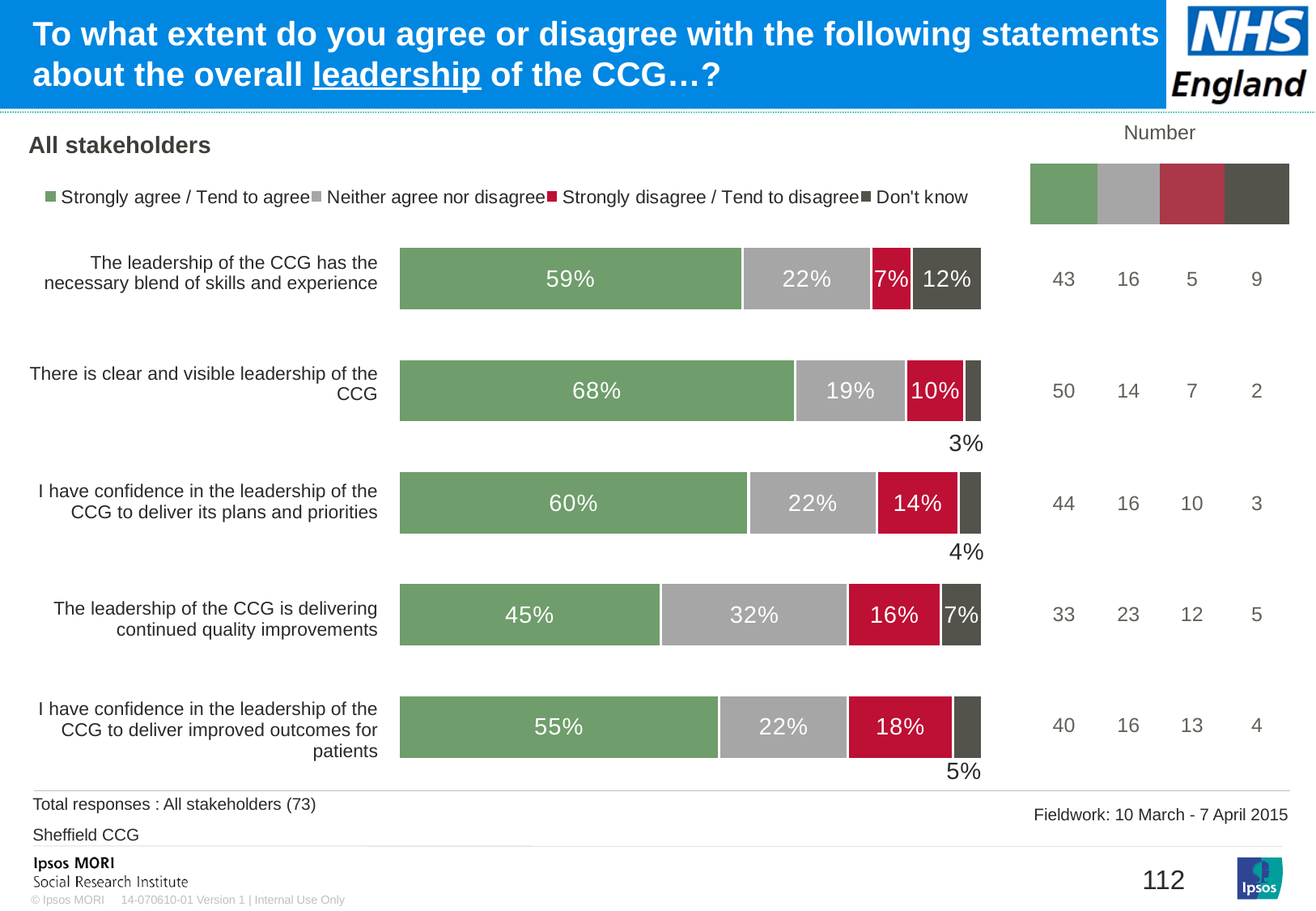

# To what extent do you agree or disagree with the following statements about the overall leadership of the CCG…?

### Chart: Ipsos Ribbon Rules

| Category |  |
|---|---|
| Number |  |  |  |
| --- | --- | --- | --- |
|  |  |  |  |
| 43 | 16 | 5 | 9 |
| 50 | 14 | 7 | 2 |
| 44 | 16 | 10 | 3 |
| 33 | 23 | 12 | 5 |
| 40 | 16 | 13 | 4 |
All stakeholders

### Chart

| Category | Strongly agree / Tend to agree | Neither agree nor disagree | Strongly disagree / Tend to disagree | Don't know |
|---|---|---|---|---|
| The leadership of my CCG has the necessary blend of skills and experience | 59.0 | 22.0 | 7.0 | 12.0 |
| There is clear and visible leadership of my CCG | 68.0 | 19.0 | 10.0 | 3.0 |
| I have confidence in the leadership of my CCG to deliver its plans and priorities | 60.0 | 22.0 | 14.0 | 4.0 |
| The leadership of my CCG is delivering continued quality improvements | 45.0 | 32.0 | 16.0 | 7.0 |
| I have confidence in the leadership of my CCG to deliver improved outcomes for patients | 55.0 | 22.0 | 18.0 | 5.0 |
| The leadership of the CCG has the necessary blend of skills and experience |
| --- |
| There is clear and visible leadership of the CCG |
| I have confidence in the leadership of the CCG to deliver its plans and priorities |
| The leadership of the CCG is delivering continued quality improvements |
| I have confidence in the leadership of the CCG to deliver improved outcomes for patients |
Total responses : All stakeholders (73)
Sheffield CCG
Fieldwork: 10 March - 7 April 2015